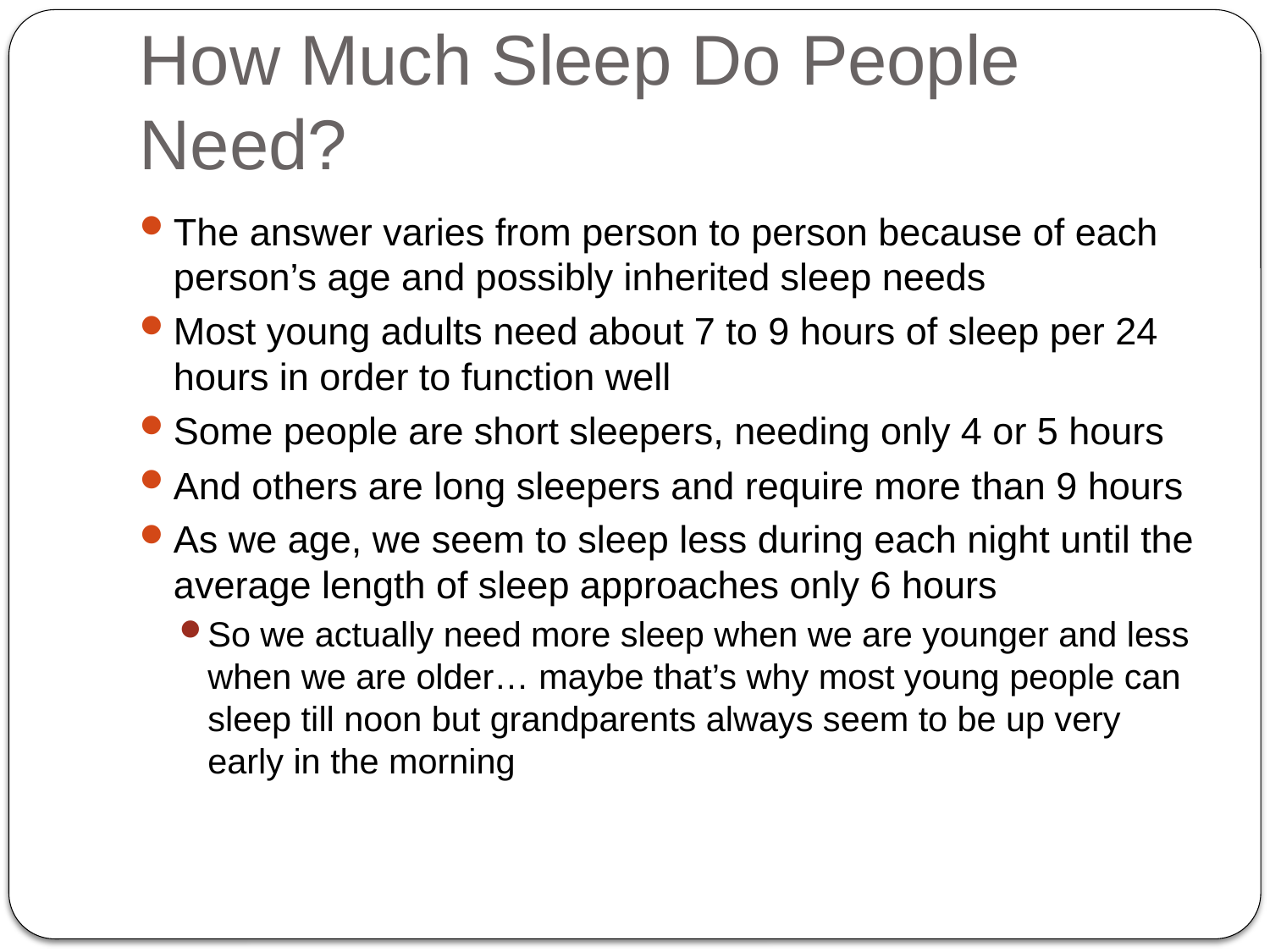

# How Much Sleep Do People Need?
The answer varies from person to person because of each person’s age and possibly inherited sleep needs
Most young adults need about 7 to 9 hours of sleep per 24 hours in order to function well
Some people are short sleepers, needing only 4 or 5 hours
And others are long sleepers and require more than 9 hours
As we age, we seem to sleep less during each night until the average length of sleep approaches only 6 hours
So we actually need more sleep when we are younger and less when we are older… maybe that’s why most young people can sleep till noon but grandparents always seem to be up very early in the morning